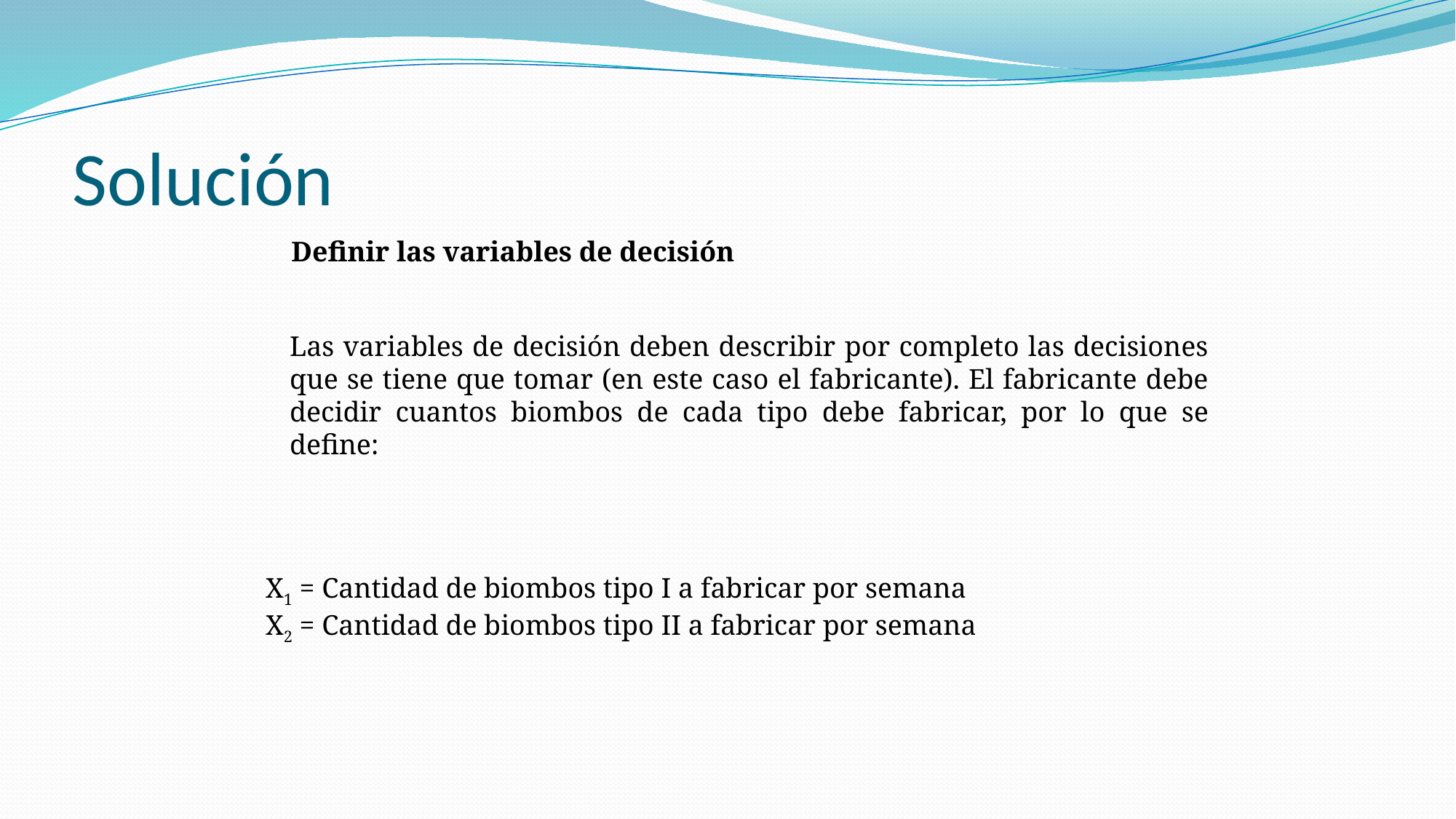

# Solución
Definir las variables de decisión
Las variables de decisión deben describir por completo las decisiones que se tiene que tomar (en este caso el fabricante). El fabricante debe decidir cuantos biombos de cada tipo debe fabricar, por lo que se define:

X1 = Cantidad de biombos tipo I a fabricar por semana
X2 = Cantidad de biombos tipo II a fabricar por semana